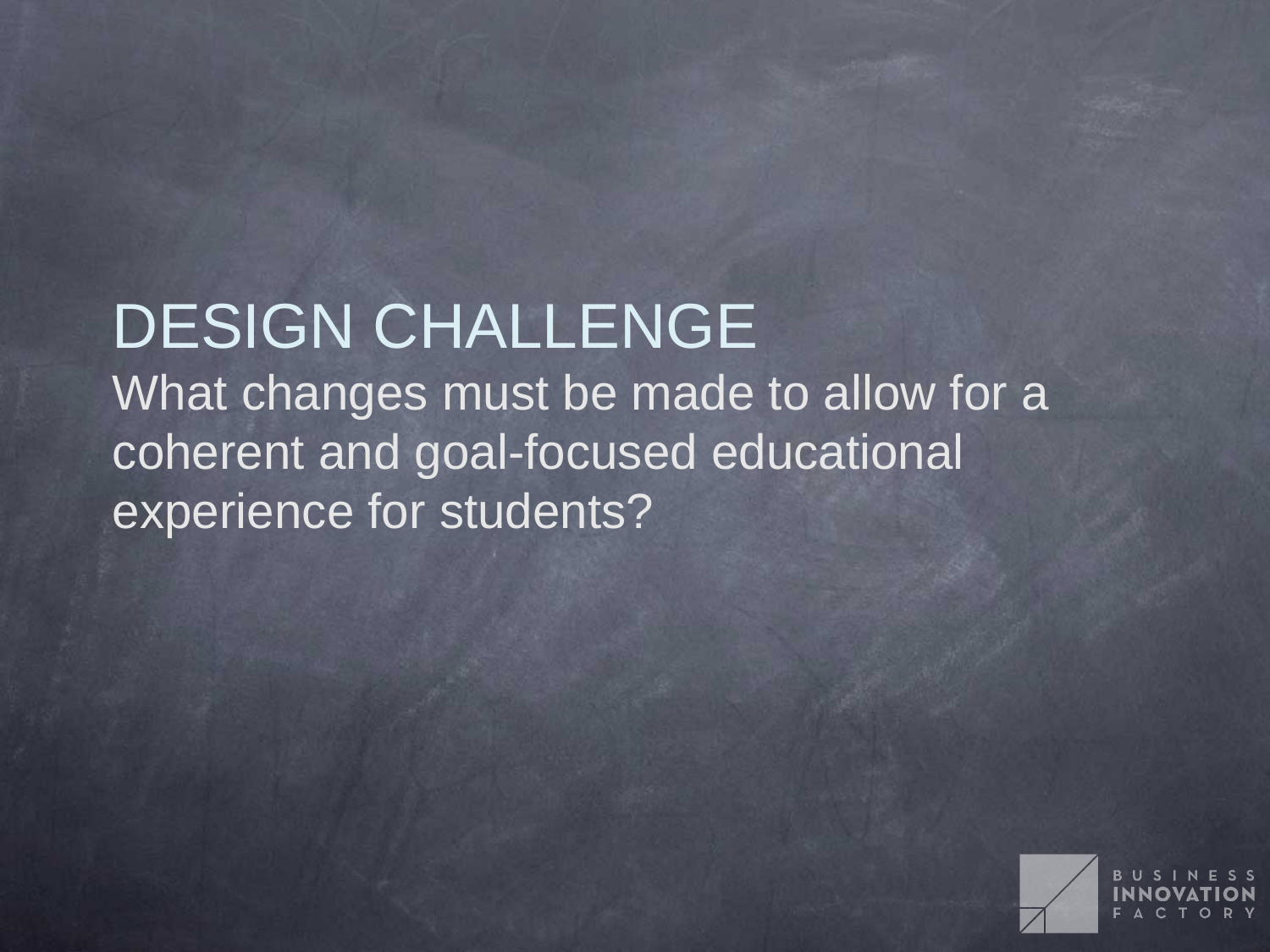

DESIGN CHALLENGE
What changes must be made to allow for a coherent and goal-focused educational experience for students?